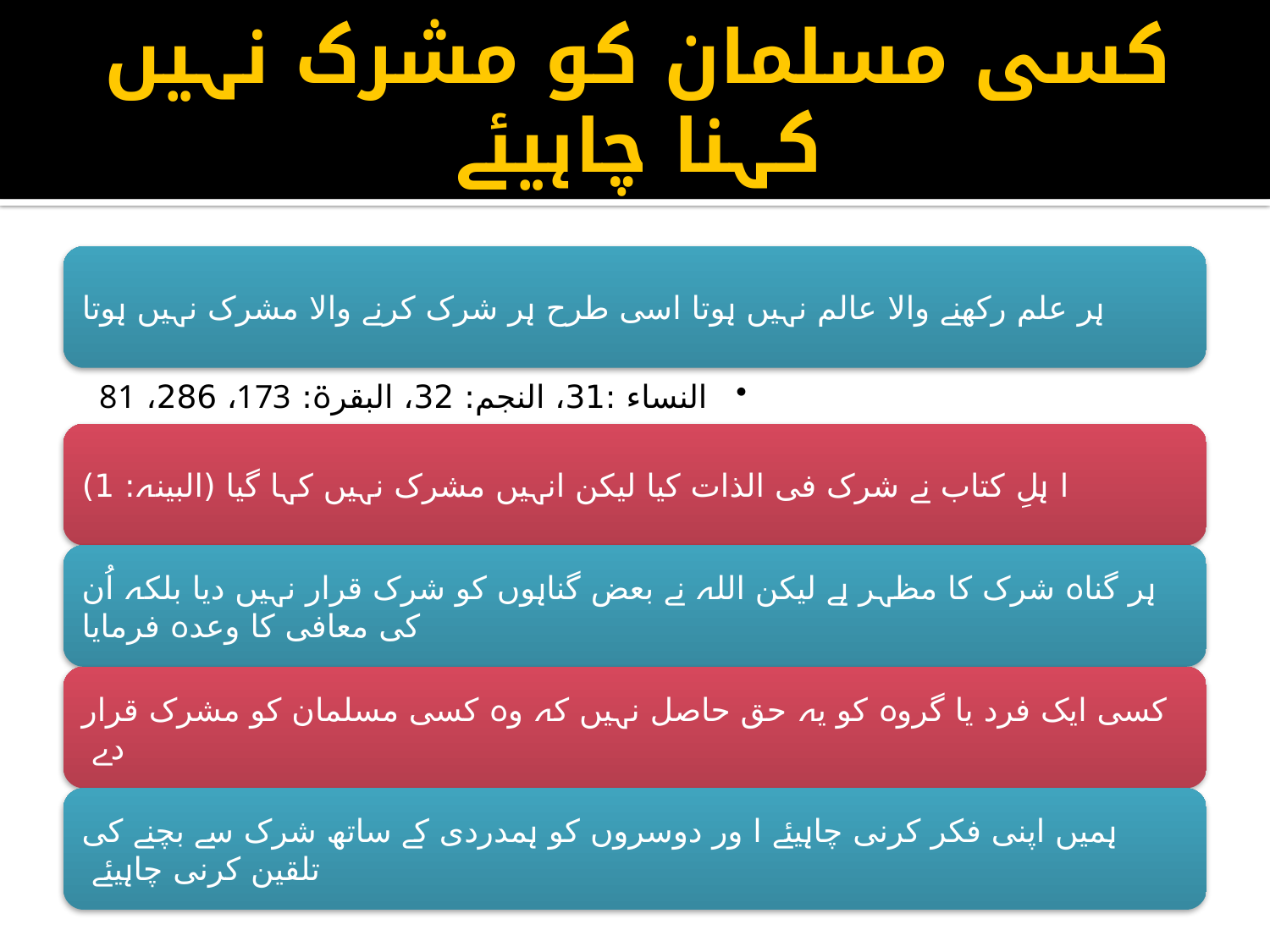

# کسی مسلمان کو مشرک نہیں کہنا چاہیئے
ہر گناہ شرک کا مظہر ہے لیکن اللہ نے بعض گناہوں کو شرک قرار نہیں دیا بلکہ اُن کی معافی کا وعدہ فرمایا
کسی ایک فرد یا گروہ کو یہ حق حاصل نہیں کہ وہ کسی مسلمان کو مشرک قرار دے
ہمیں اپنی فکر کرنی چاہیئے ا ور دوسروں کو ہمدردی کے ساتھ شرک سے بچنے کی تلقین کرنی چاہیئے